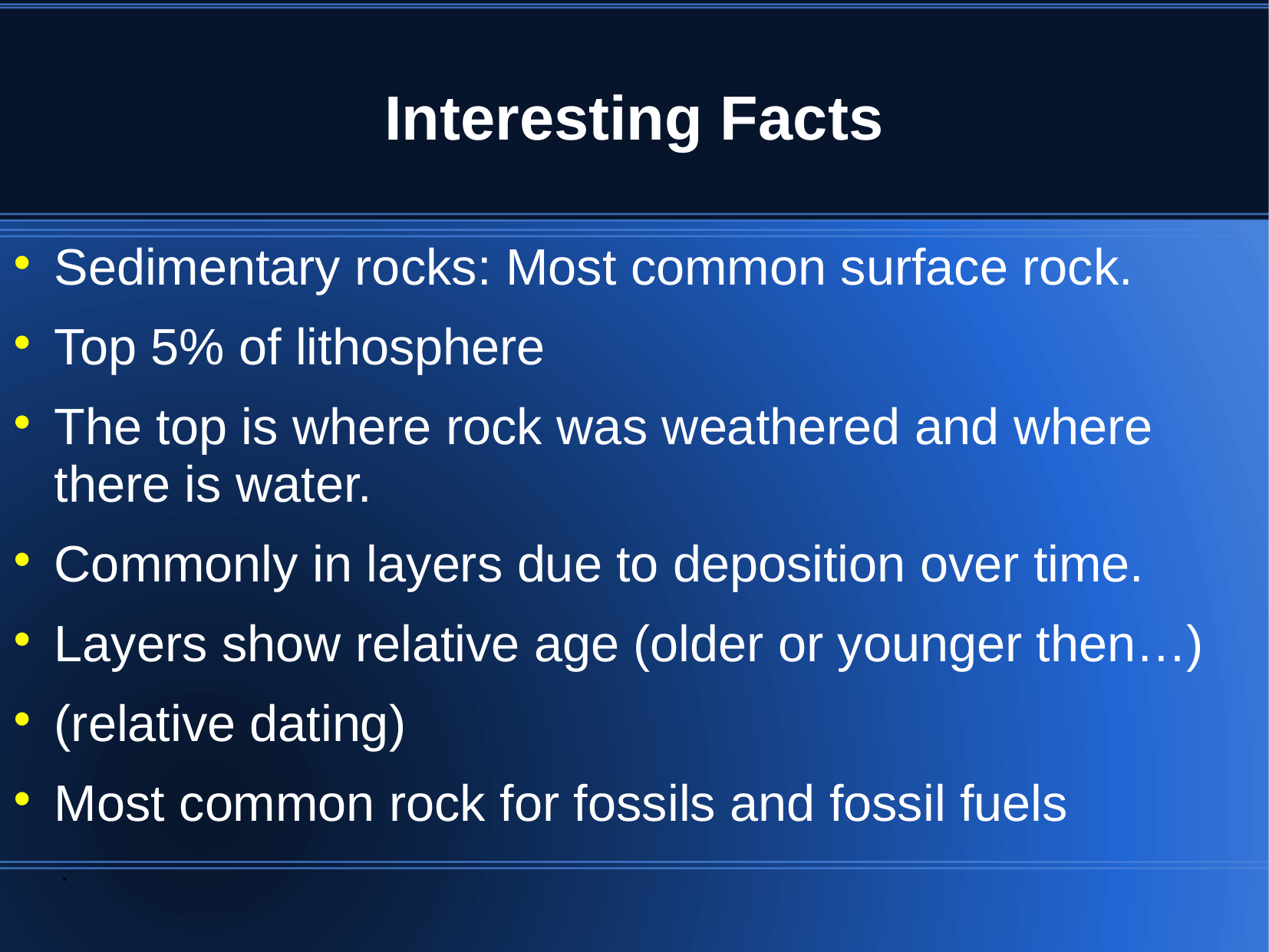

# Interesting Facts
Sedimentary rocks: Most common surface rock.
Top 5% of lithosphere
The top is where rock was weathered and where there is water.
Commonly in layers due to deposition over time.
Layers show relative age (older or younger then…)
(relative dating)
Most common rock for fossils and fossil fuels
.